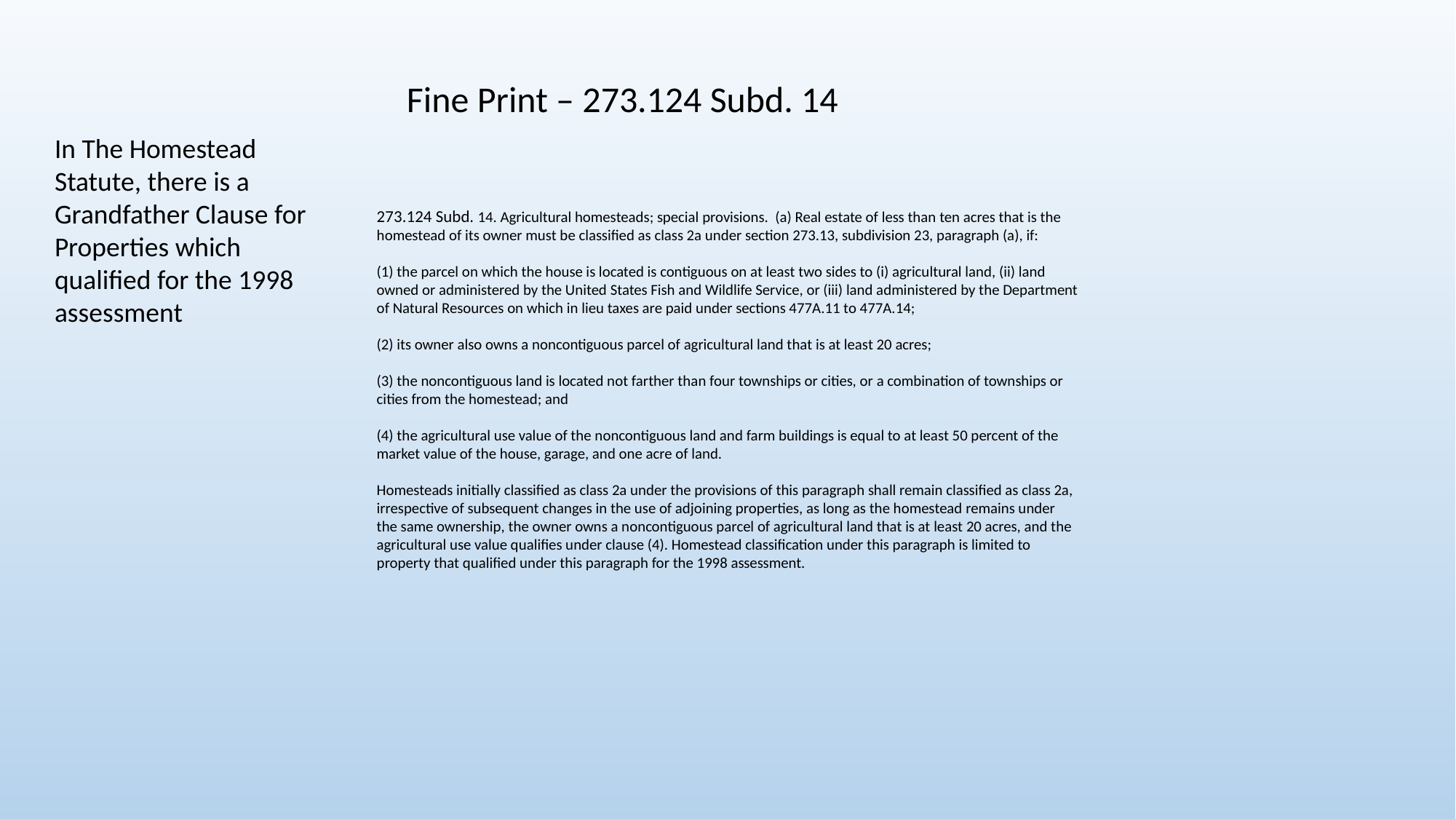

Fine Print – 273.124 Subd. 14
In The Homestead Statute, there is a Grandfather Clause for Properties which qualified for the 1998 assessment
273.124 Subd. 14. Agricultural homesteads; special provisions.  (a) Real estate of less than ten acres that is the homestead of its owner must be classified as class 2a under section 273.13, subdivision 23, paragraph (a), if:

(1) the parcel on which the house is located is contiguous on at least two sides to (i) agricultural land, (ii) land owned or administered by the United States Fish and Wildlife Service, or (iii) land administered by the Department of Natural Resources on which in lieu taxes are paid under sections 477A.11 to 477A.14;

(2) its owner also owns a noncontiguous parcel of agricultural land that is at least 20 acres;

(3) the noncontiguous land is located not farther than four townships or cities, or a combination of townships or cities from the homestead; and

(4) the agricultural use value of the noncontiguous land and farm buildings is equal to at least 50 percent of the market value of the house, garage, and one acre of land.

Homesteads initially classified as class 2a under the provisions of this paragraph shall remain classified as class 2a, irrespective of subsequent changes in the use of adjoining properties, as long as the homestead remains under the same ownership, the owner owns a noncontiguous parcel of agricultural land that is at least 20 acres, and the agricultural use value qualifies under clause (4). Homestead classification under this paragraph is limited to property that qualified under this paragraph for the 1998 assessment.